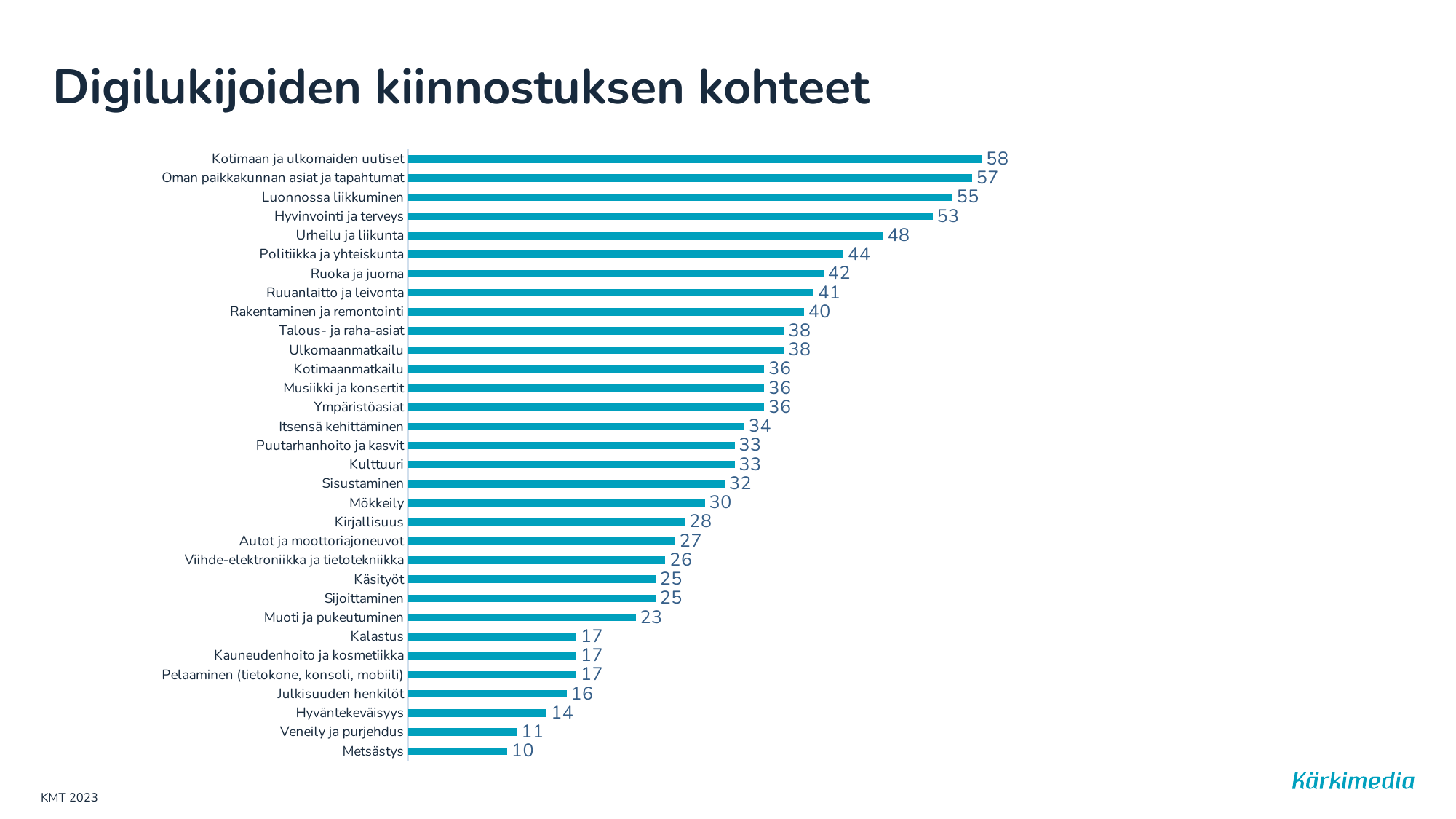

# Digilukijoiden kiinnostuksen kohteet

### Chart

| Category | Kärkimedia-paketti digi (viikko), est. 2 931 000 |
|---|---|
| Kotimaan ja ulkomaiden uutiset | 58.0 |
| Oman paikkakunnan asiat ja tapahtumat | 57.0 |
| Luonnossa liikkuminen | 55.0 |
| Hyvinvointi ja terveys | 53.0 |
| Urheilu ja liikunta | 48.0 |
| Politiikka ja yhteiskunta | 44.0 |
| Ruoka ja juoma | 42.0 |
| Ruuanlaitto ja leivonta | 41.0 |
| Rakentaminen ja remontointi | 40.0 |
| Talous- ja raha-asiat | 38.0 |
| Ulkomaanmatkailu | 38.0 |
| Kotimaanmatkailu | 36.0 |
| Musiikki ja konsertit | 36.0 |
| Ympäristöasiat | 36.0 |
| Itsensä kehittäminen | 34.0 |
| Puutarhanhoito ja kasvit | 33.0 |
| Kulttuuri | 33.0 |
| Sisustaminen | 32.0 |
| Mökkeily | 30.0 |
| Kirjallisuus | 28.0 |
| Autot ja moottoriajoneuvot | 27.0 |
| Viihde-elektroniikka ja tietotekniikka | 26.0 |
| Käsityöt | 25.0 |
| Sijoittaminen | 25.0 |
| Muoti ja pukeutuminen | 23.0 |
| Kalastus | 17.0 |
| Kauneudenhoito ja kosmetiikka | 17.0 |
| Pelaaminen (tietokone, konsoli, mobiili) | 17.0 |
| Julkisuuden henkilöt | 16.0 |
| Hyväntekeväisyys | 14.0 |
| Veneily ja purjehdus | 11.0 |
| Metsästys | 10.0 |
KMT 2023